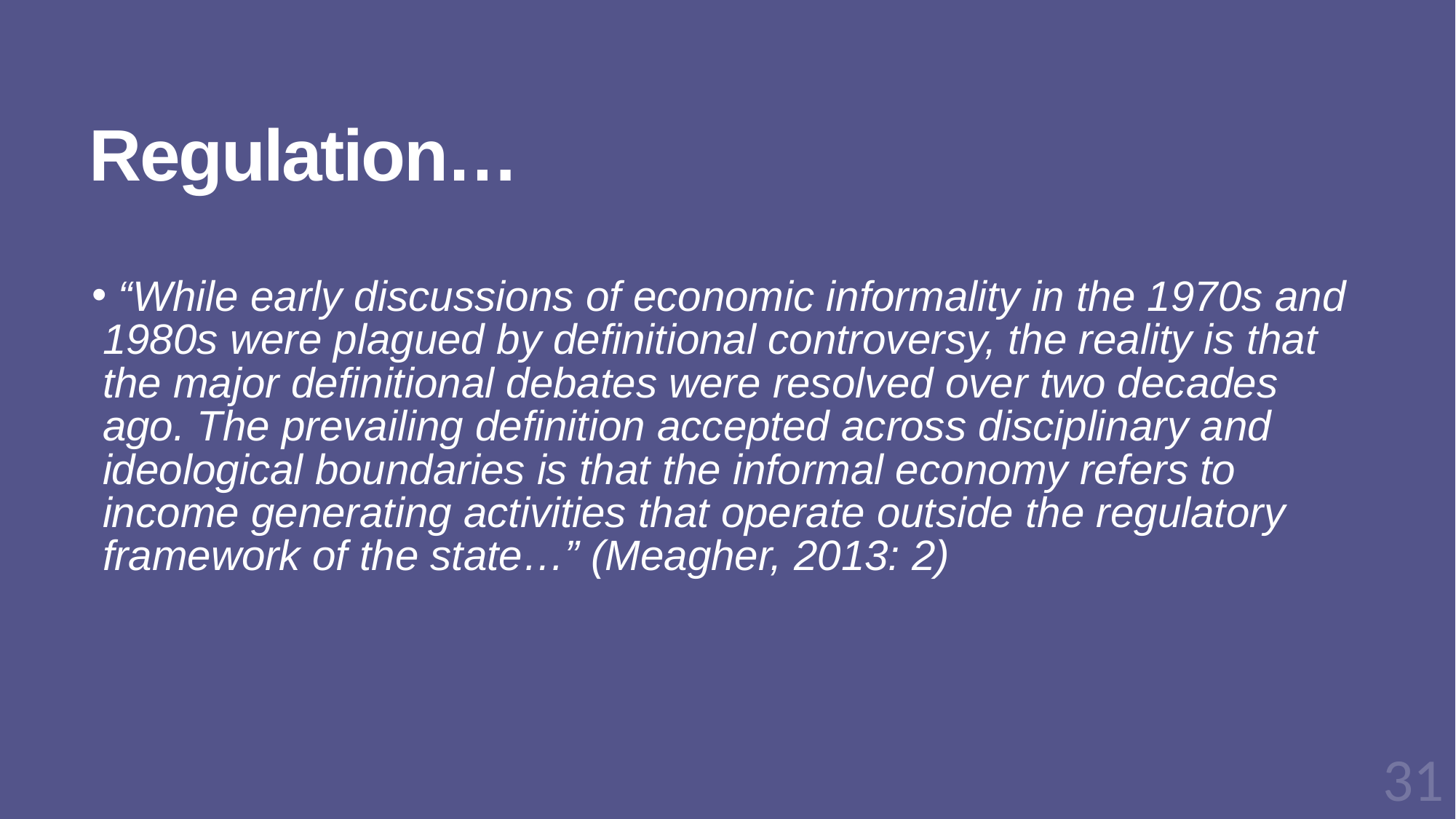

# Regulation…

 “While early discussions of economic informality in the 1970s and 1980s were plagued by definitional controversy, the reality is that the major definitional debates were resolved over two decades ago. The prevailing definition accepted across disciplinary and ideological boundaries is that the informal economy refers to income generating activities that operate outside the regulatory framework of the state…” (Meagher, 2013: 2)

31